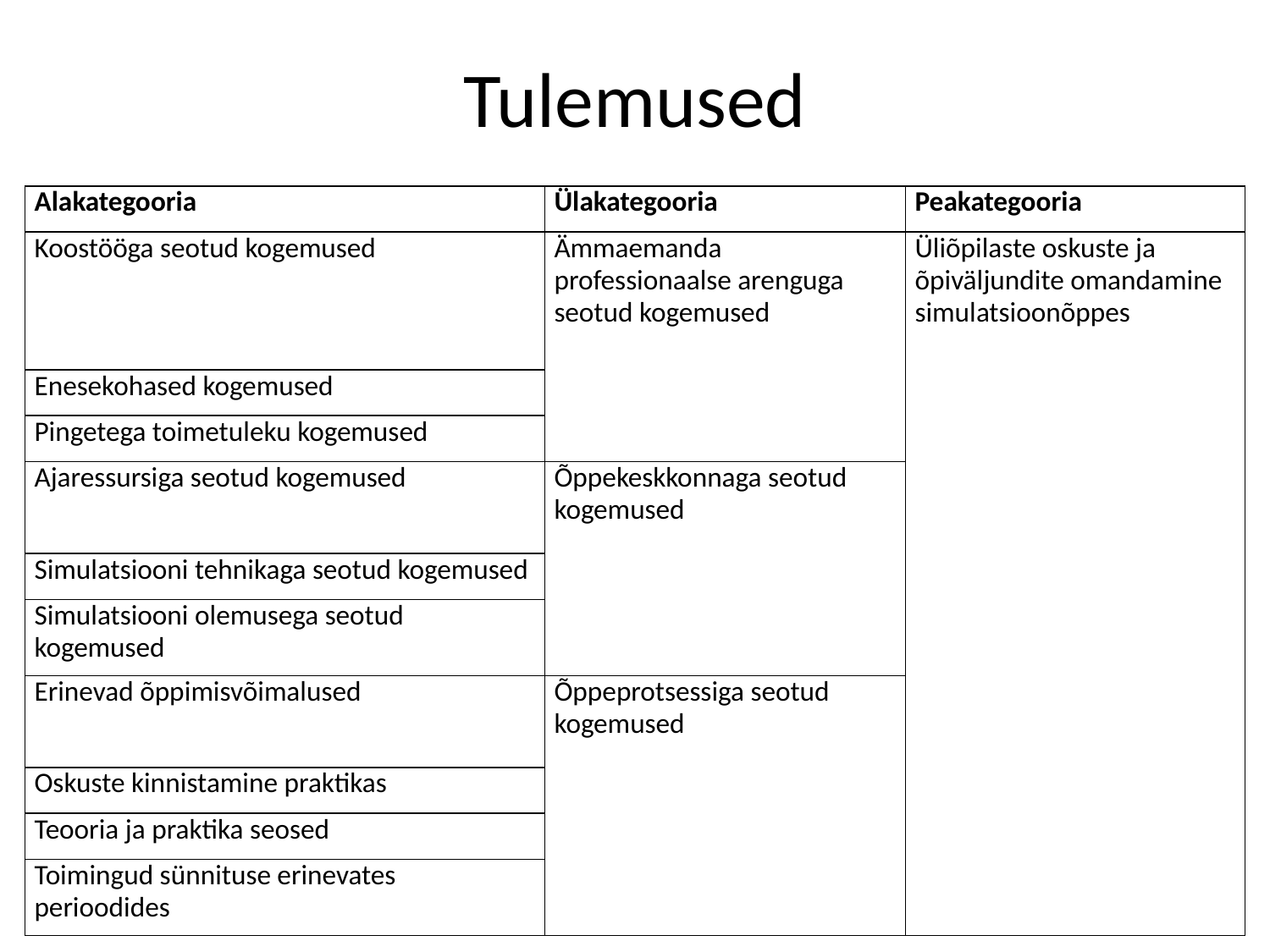

# Tulemused
| Alakategooria | Ülakategooria | Peakategooria |
| --- | --- | --- |
| Koostööga seotud kogemused | Ämmaemanda professionaalse arenguga seotud kogemused | Üliõpilaste oskuste ja õpiväljundite omandamine simulatsioonõppes |
| Enesekohased kogemused |  |  |
| Pingetega toimetuleku kogemused |  |  |
| Ajaressursiga seotud kogemused | Õppekeskkonnaga seotud kogemused |  |
| Simulatsiooni tehnikaga seotud kogemused |  |  |
| Simulatsiooni olemusega seotud kogemused |  |  |
| Erinevad õppimisvõimalused | Õppeprotsessiga seotud kogemused |  |
| Oskuste kinnistamine praktikas |  |  |
| Teooria ja praktika seosed |  |  |
| Toimingud sünnituse erinevates perioodides |  |  |